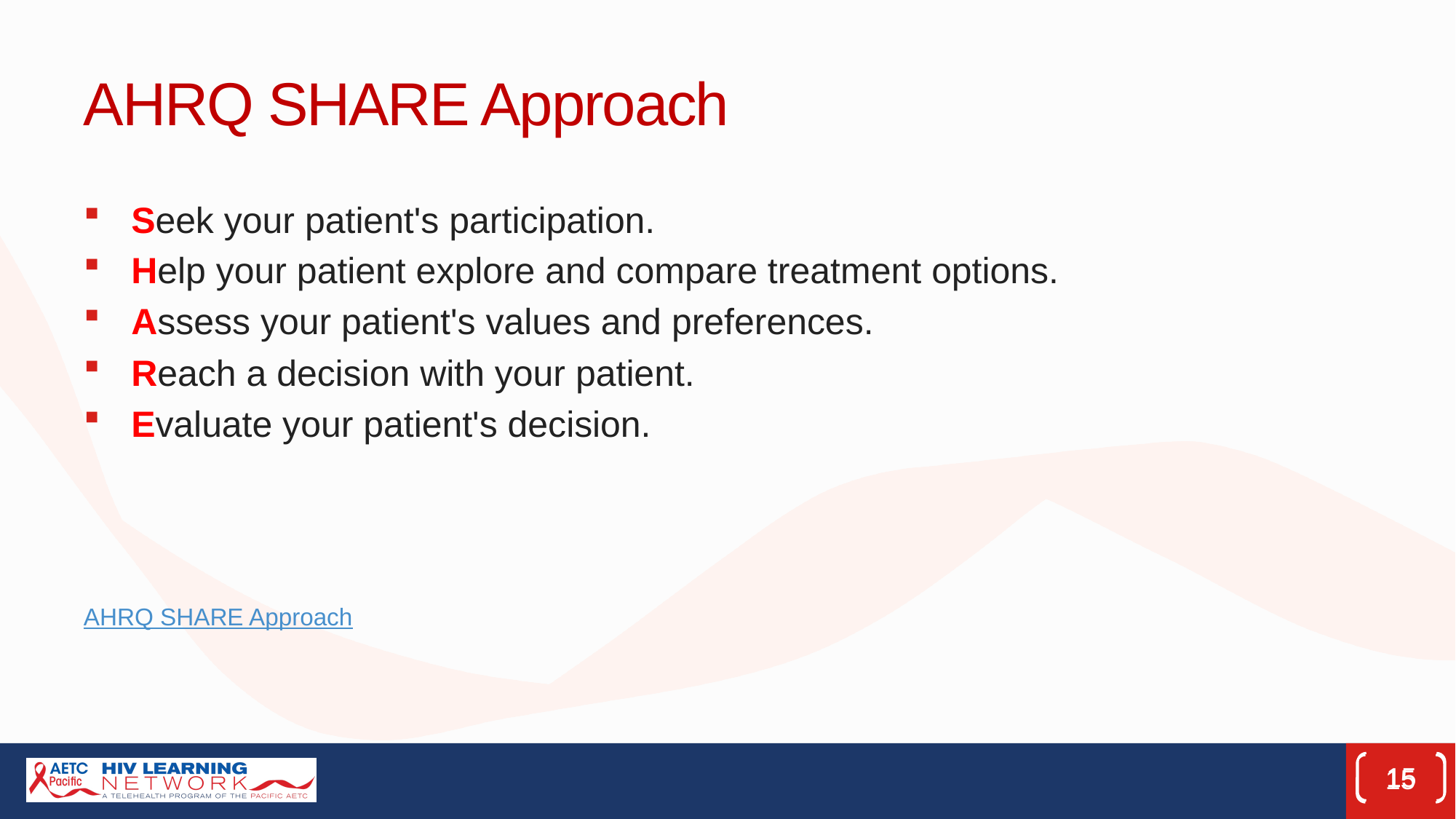

# AHRQ SHARE Approach
Seek your patient's participation.
Help your patient explore and compare treatment options.
Assess your patient's values and preferences.
Reach a decision with your patient.
Evaluate your patient's decision.

AHRQ SHARE Approach
15
15